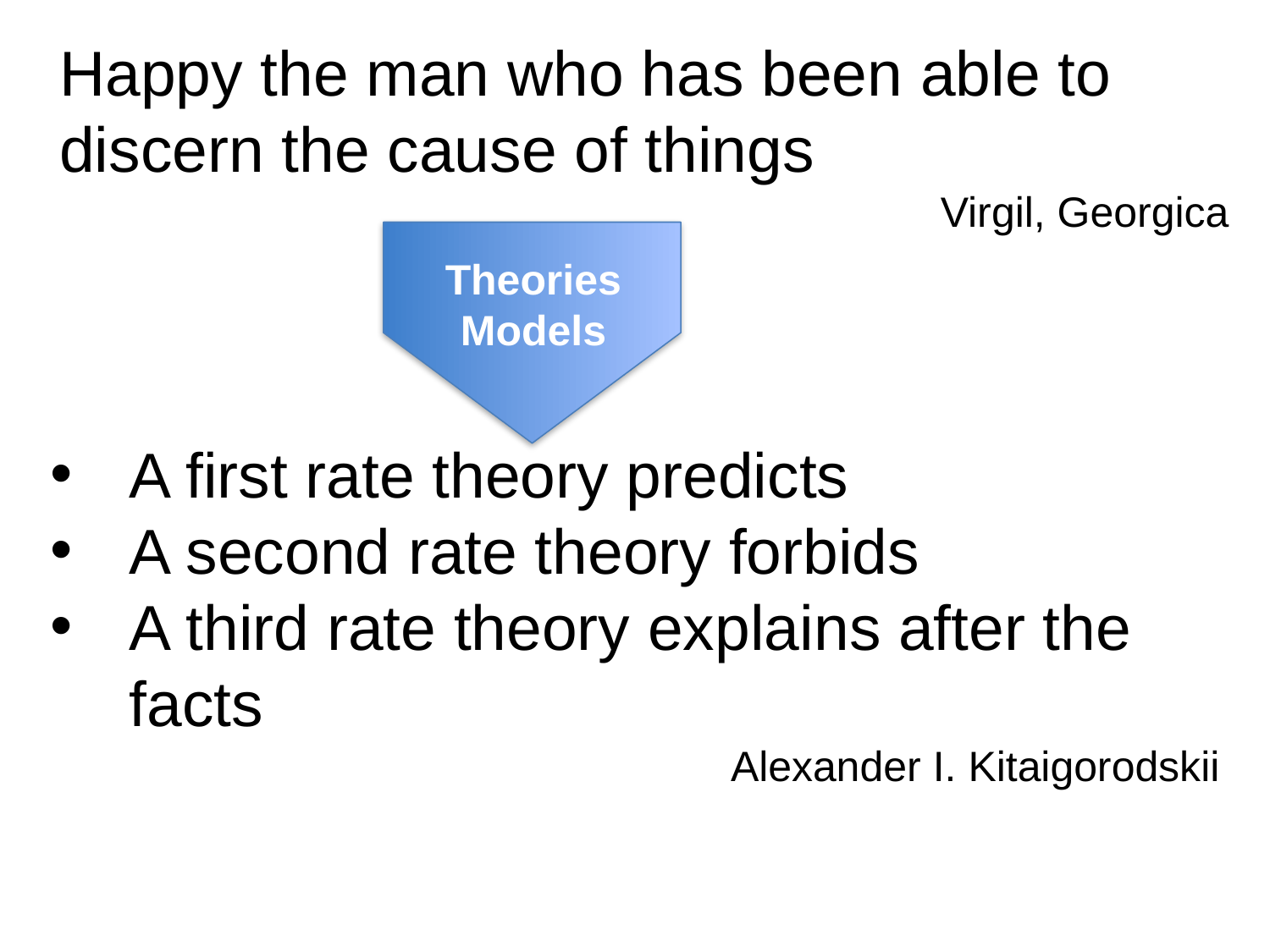

Happy the man who has been able to discern the cause of things
Virgil, Georgica

Theories
Models
A first rate theory predicts
A second rate theory forbids
A third rate theory explains after the facts
Alexander I. Kitaigorodskii